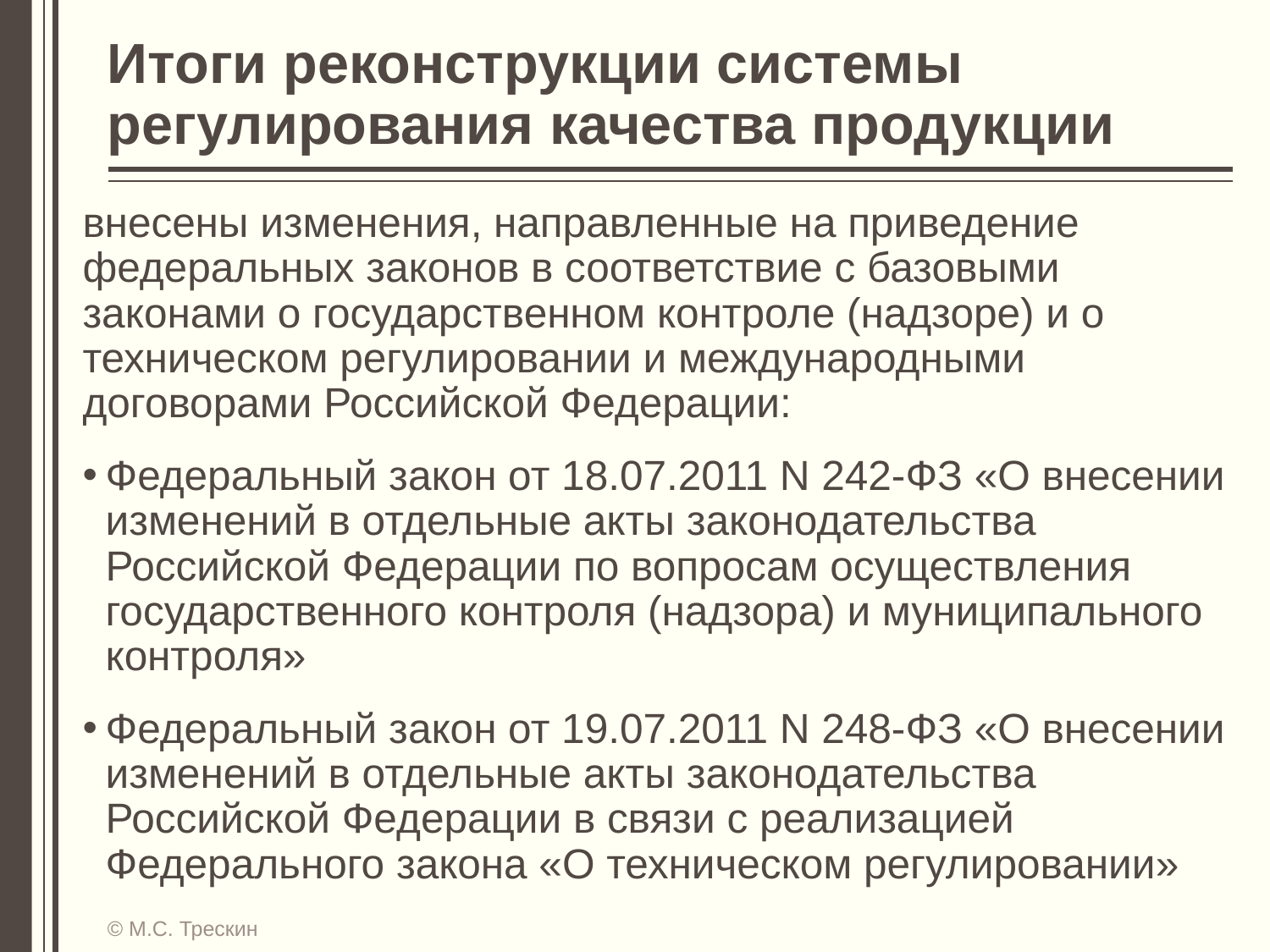

# Итоги реконструкции системы регулирования качества продукции
внесены изменения, направленные на приведение федеральных законов в соответствие с базовыми законами о государственном контроле (надзоре) и о техническом регулировании и международными договорами Российской Федерации:
Федеральный закон от 18.07.2011 N 242-ФЗ «О внесении изменений в отдельные акты законодательства Российской Федерации по вопросам осуществления государственного контроля (надзора) и муниципального контроля»
Федеральный закон от 19.07.2011 N 248-ФЗ «О внесении изменений в отдельные акты законодательства Российской Федерации в связи с реализацией Федерального закона «О техническом регулировании»
© М.С. Трескин